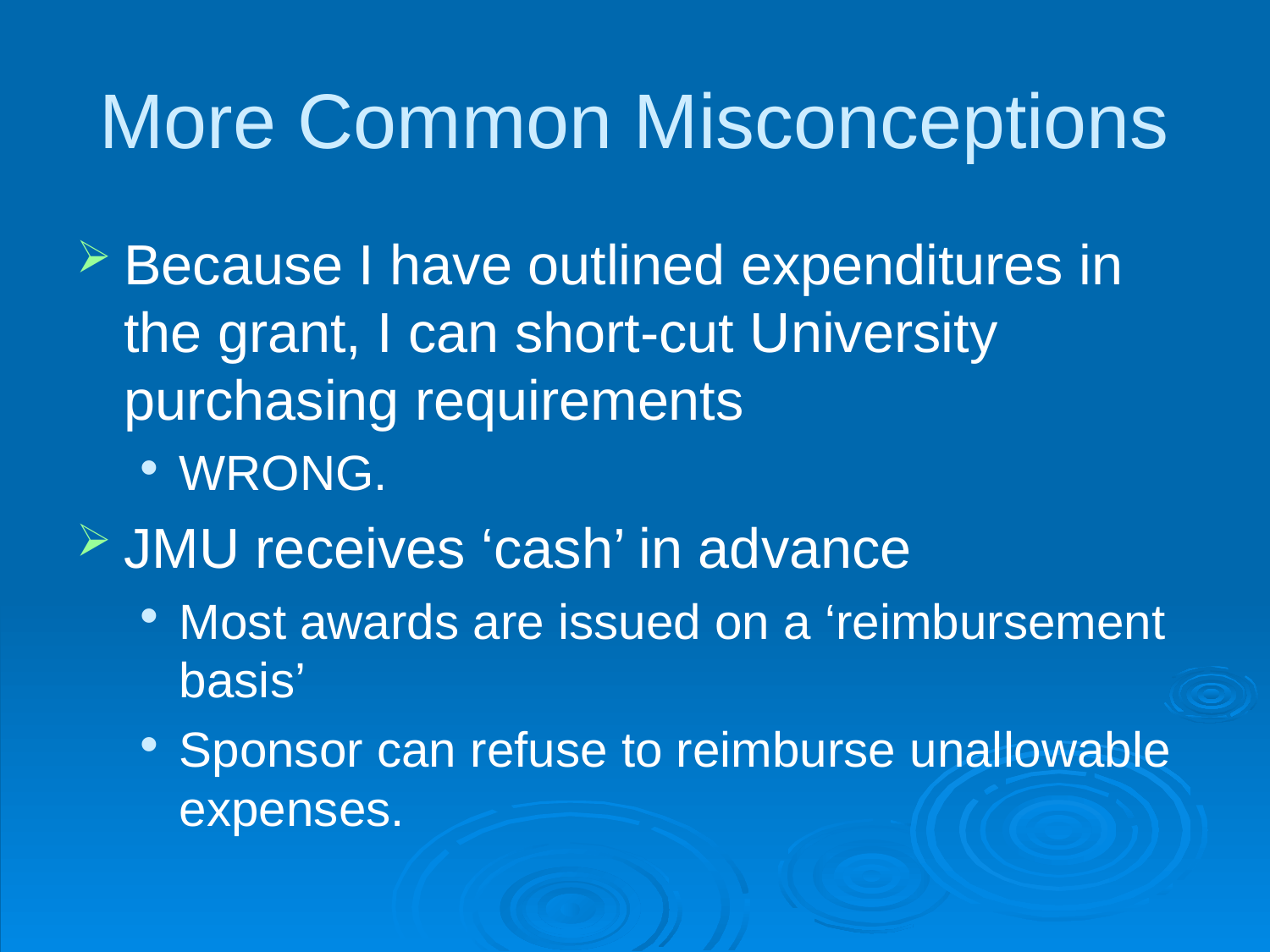

# More Common Misconceptions
Because I have outlined expenditures in the grant, I can short-cut University purchasing requirements
WRONG.
JMU receives ‘cash’ in advance
Most awards are issued on a ‘reimbursement basis’
Sponsor can refuse to reimburse unallowable expenses.